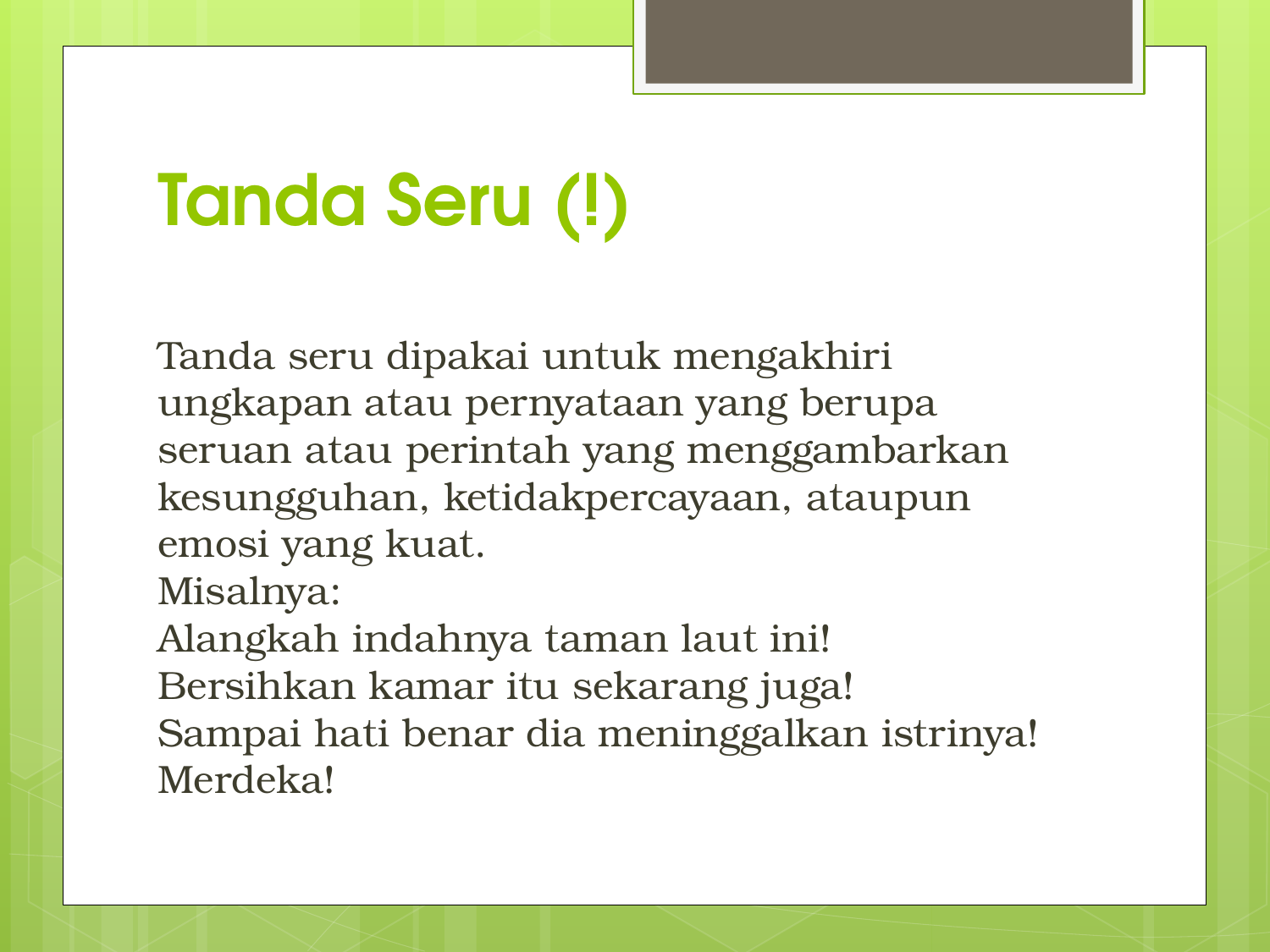

# Tanda Seru (!)
Tanda seru dipakai untuk mengakhiri ungkapan atau pernyataan yang berupa seruan atau perintah yang menggambarkan kesungguhan, ketidakpercayaan, ataupun emosi yang kuat. 
Misalnya: 
Alangkah indahnya taman laut ini! 
Bersihkan kamar itu sekarang juga! 
Sampai hati benar dia meninggalkan istrinya! 
Merdeka!